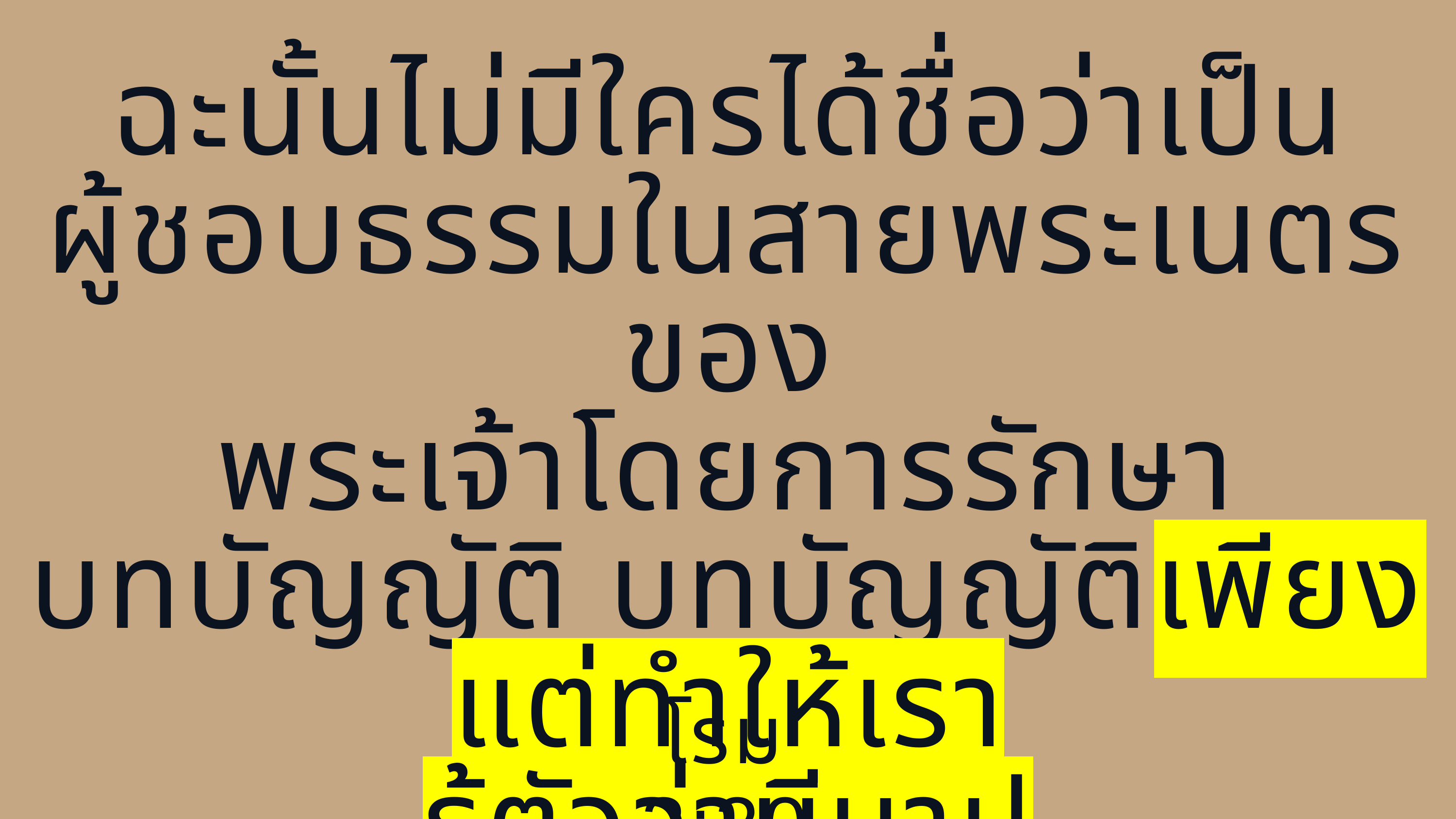

ฉะนั้นไม่มีใครได้ชื่อว่าเป็น
ผู้ชอบธรรมในสายพระเนตรของ
พระเจ้าโดยการรักษาบทบัญญัติ บทบัญญัติเพียงแต่ทำให้เรา
รู้ตัวว่ามีบาป
โรม 3:20